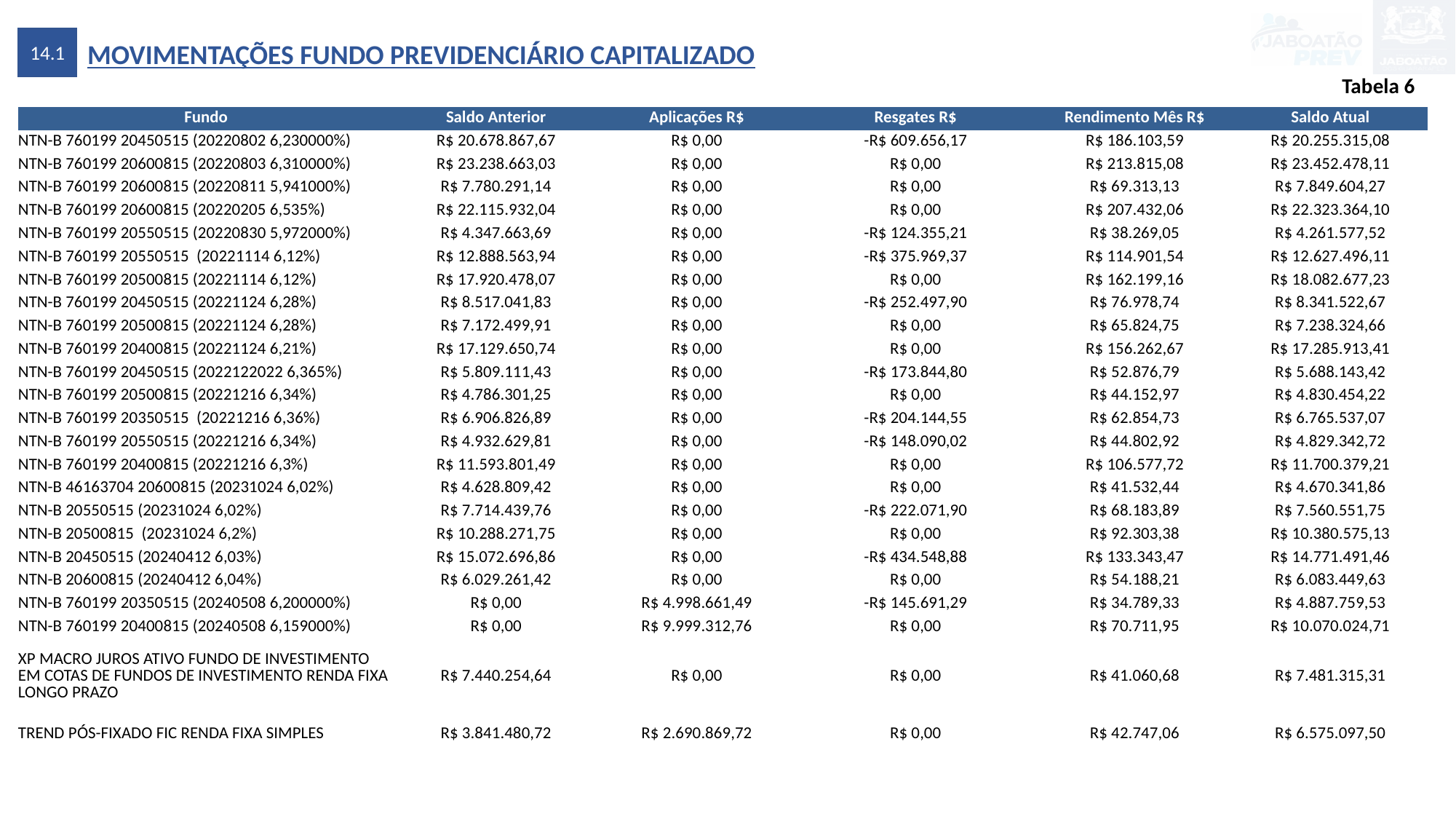

14.1
MOVIMENTAÇÕES FUNDO PREVIDENCIÁRIO CAPITALIZADO
Tabela 6
| Fundo | Saldo Anterior | Aplicações R$ | Resgates R$ | Rendimento Mês R$ | Saldo Atual |
| --- | --- | --- | --- | --- | --- |
| NTN-B 760199 20450515 (20220802 6,230000%) | R$ 20.678.867,67 | R$ 0,00 | -R$ 609.656,17 | R$ 186.103,59 | R$ 20.255.315,08 |
| NTN-B 760199 20600815 (20220803 6,310000%) | R$ 23.238.663,03 | R$ 0,00 | R$ 0,00 | R$ 213.815,08 | R$ 23.452.478,11 |
| NTN-B 760199 20600815 (20220811 5,941000%) | R$ 7.780.291,14 | R$ 0,00 | R$ 0,00 | R$ 69.313,13 | R$ 7.849.604,27 |
| NTN-B 760199 20600815 (20220205 6,535%) | R$ 22.115.932,04 | R$ 0,00 | R$ 0,00 | R$ 207.432,06 | R$ 22.323.364,10 |
| NTN-B 760199 20550515 (20220830 5,972000%) | R$ 4.347.663,69 | R$ 0,00 | -R$ 124.355,21 | R$ 38.269,05 | R$ 4.261.577,52 |
| NTN-B 760199 20550515 (20221114 6,12%) | R$ 12.888.563,94 | R$ 0,00 | -R$ 375.969,37 | R$ 114.901,54 | R$ 12.627.496,11 |
| NTN-B 760199 20500815 (20221114 6,12%) | R$ 17.920.478,07 | R$ 0,00 | R$ 0,00 | R$ 162.199,16 | R$ 18.082.677,23 |
| NTN-B 760199 20450515 (20221124 6,28%) | R$ 8.517.041,83 | R$ 0,00 | -R$ 252.497,90 | R$ 76.978,74 | R$ 8.341.522,67 |
| NTN-B 760199 20500815 (20221124 6,28%) | R$ 7.172.499,91 | R$ 0,00 | R$ 0,00 | R$ 65.824,75 | R$ 7.238.324,66 |
| NTN-B 760199 20400815 (20221124 6,21%) | R$ 17.129.650,74 | R$ 0,00 | R$ 0,00 | R$ 156.262,67 | R$ 17.285.913,41 |
| NTN-B 760199 20450515 (2022122022 6,365%) | R$ 5.809.111,43 | R$ 0,00 | -R$ 173.844,80 | R$ 52.876,79 | R$ 5.688.143,42 |
| NTN-B 760199 20500815 (20221216 6,34%) | R$ 4.786.301,25 | R$ 0,00 | R$ 0,00 | R$ 44.152,97 | R$ 4.830.454,22 |
| NTN-B 760199 20350515 (20221216 6,36%) | R$ 6.906.826,89 | R$ 0,00 | -R$ 204.144,55 | R$ 62.854,73 | R$ 6.765.537,07 |
| NTN-B 760199 20550515 (20221216 6,34%) | R$ 4.932.629,81 | R$ 0,00 | -R$ 148.090,02 | R$ 44.802,92 | R$ 4.829.342,72 |
| NTN-B 760199 20400815 (20221216 6,3%) | R$ 11.593.801,49 | R$ 0,00 | R$ 0,00 | R$ 106.577,72 | R$ 11.700.379,21 |
| NTN-B 46163704 20600815 (20231024 6,02%) | R$ 4.628.809,42 | R$ 0,00 | R$ 0,00 | R$ 41.532,44 | R$ 4.670.341,86 |
| NTN-B 20550515 (20231024 6,02%) | R$ 7.714.439,76 | R$ 0,00 | -R$ 222.071,90 | R$ 68.183,89 | R$ 7.560.551,75 |
| NTN-B 20500815 (20231024 6,2%) | R$ 10.288.271,75 | R$ 0,00 | R$ 0,00 | R$ 92.303,38 | R$ 10.380.575,13 |
| NTN-B 20450515 (20240412 6,03%) | R$ 15.072.696,86 | R$ 0,00 | -R$ 434.548,88 | R$ 133.343,47 | R$ 14.771.491,46 |
| NTN-B 20600815 (20240412 6,04%) | R$ 6.029.261,42 | R$ 0,00 | R$ 0,00 | R$ 54.188,21 | R$ 6.083.449,63 |
| NTN-B 760199 20350515 (20240508 6,200000%) | R$ 0,00 | R$ 4.998.661,49 | -R$ 145.691,29 | R$ 34.789,33 | R$ 4.887.759,53 |
| NTN-B 760199 20400815 (20240508 6,159000%) | R$ 0,00 | R$ 9.999.312,76 | R$ 0,00 | R$ 70.711,95 | R$ 10.070.024,71 |
| XP MACRO JUROS ATIVO FUNDO DE INVESTIMENTO EM COTAS DE FUNDOS DE INVESTIMENTO RENDA FIXA LONGO PRAZO | R$ 7.440.254,64 | R$ 0,00 | R$ 0,00 | R$ 41.060,68 | R$ 7.481.315,31 |
| TREND PÓS-FIXADO FIC RENDA FIXA SIMPLES | R$ 3.841.480,72 | R$ 2.690.869,72 | R$ 0,00 | R$ 42.747,06 | R$ 6.575.097,50 |